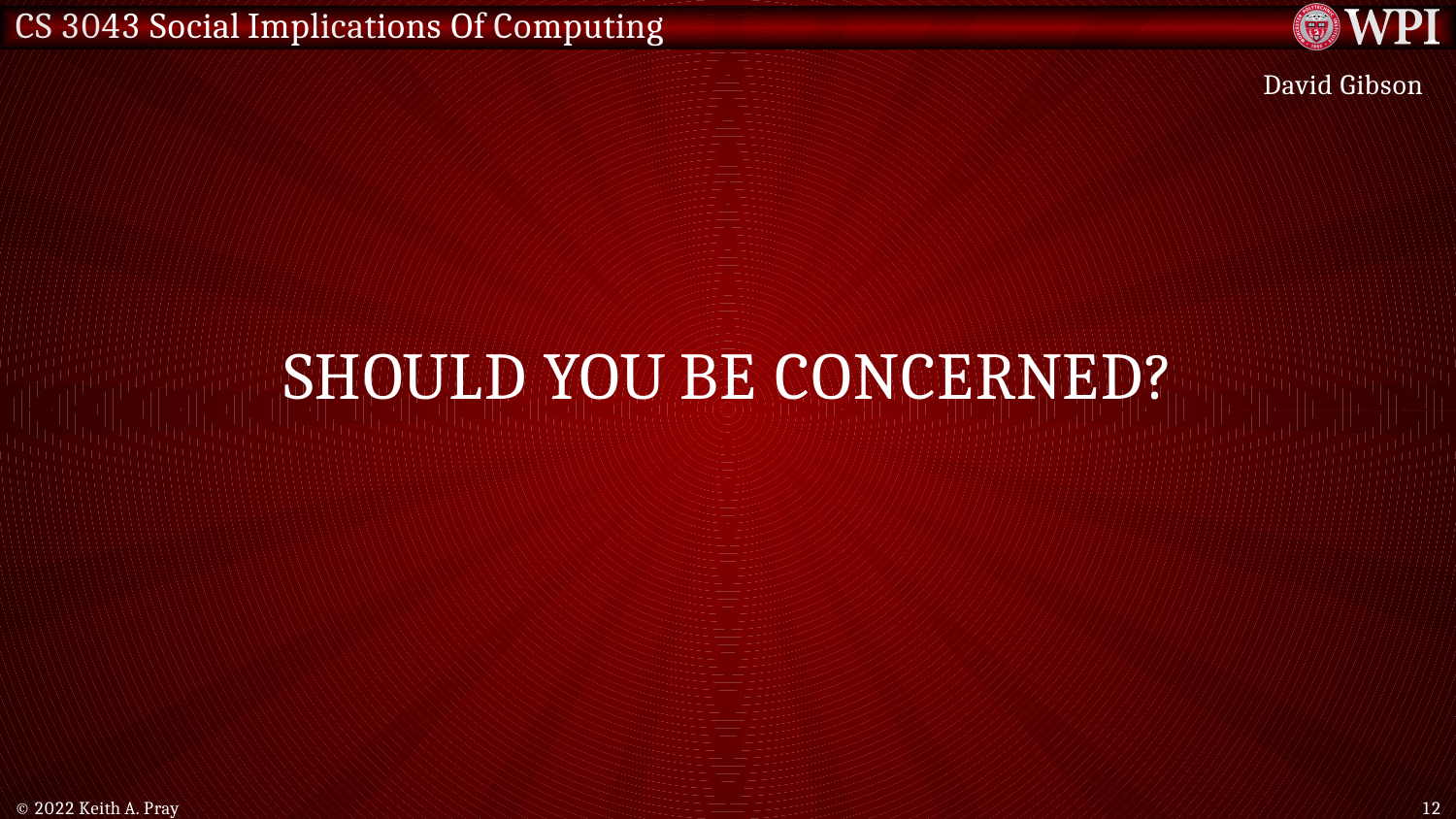

David Gibson
# Should you be concerned?
© 2022 Keith A. Pray
12